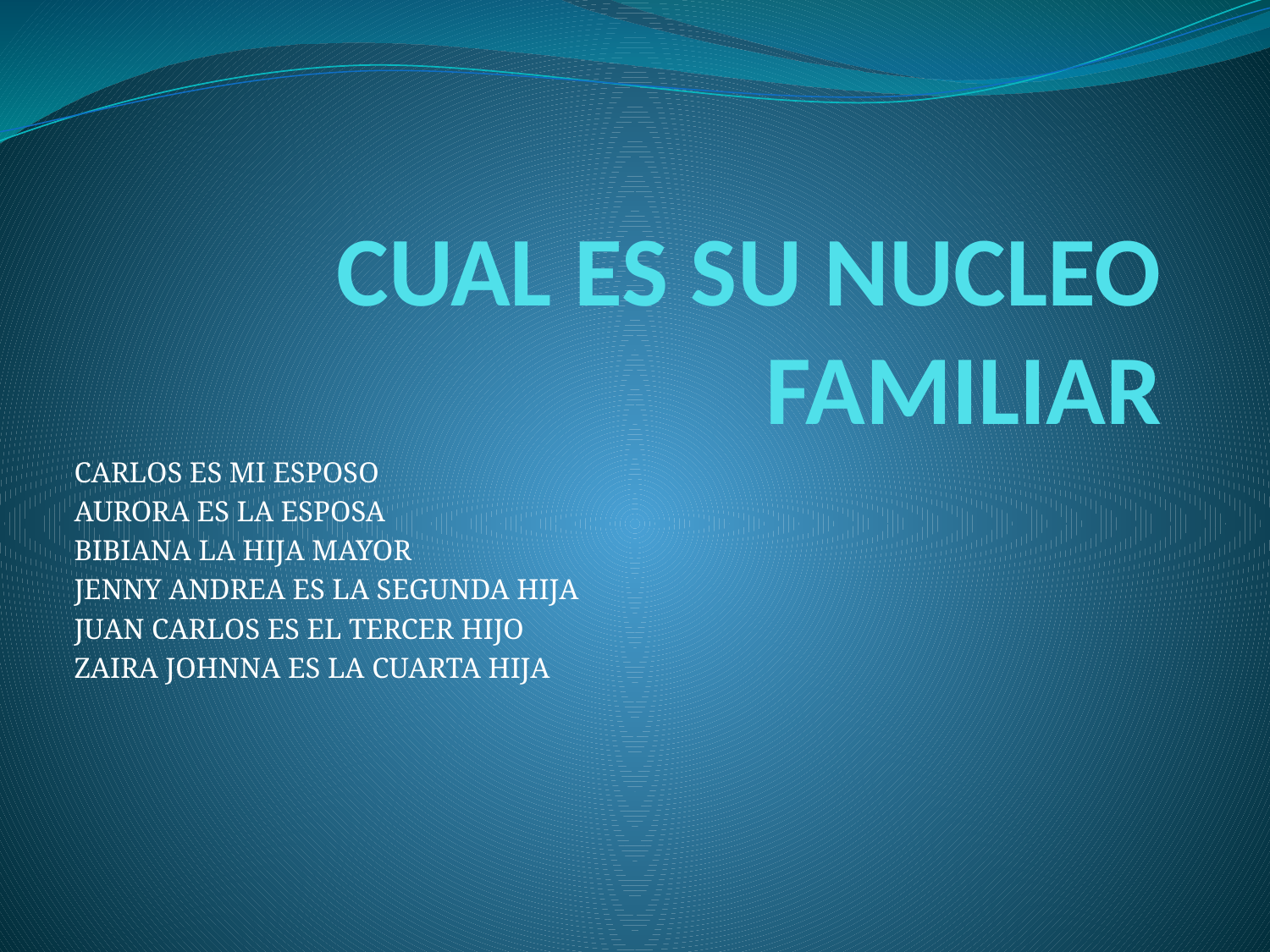

# CUAL ES SU NUCLEO FAMILIAR
CARLOS ES MI ESPOSO
AURORA ES LA ESPOSA
BIBIANA LA HIJA MAYOR
JENNY ANDREA ES LA SEGUNDA HIJA
JUAN CARLOS ES EL TERCER HIJO
ZAIRA JOHNNA ES LA CUARTA HIJA